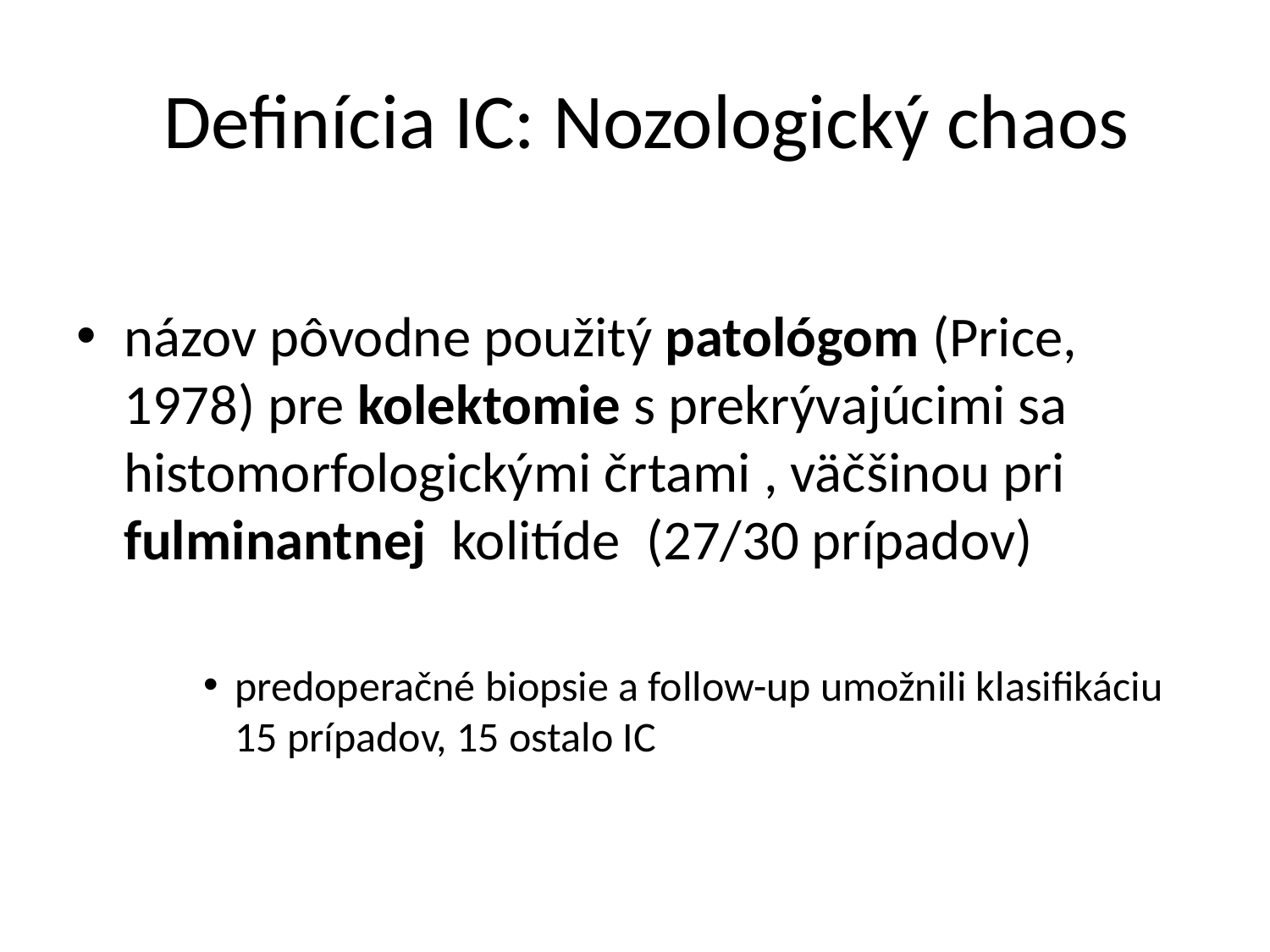

# Definícia IC: Nozologický chaos
názov pôvodne použitý patológom (Price, 1978) pre kolektomie s prekrývajúcimi sa histomorfologickými črtami , väčšinou pri fulminantnej  kolitíde  (27/30 prípadov)

predoperačné biopsie a follow-up umožnili klasifikáciu 15 prípadov, 15 ostalo IC